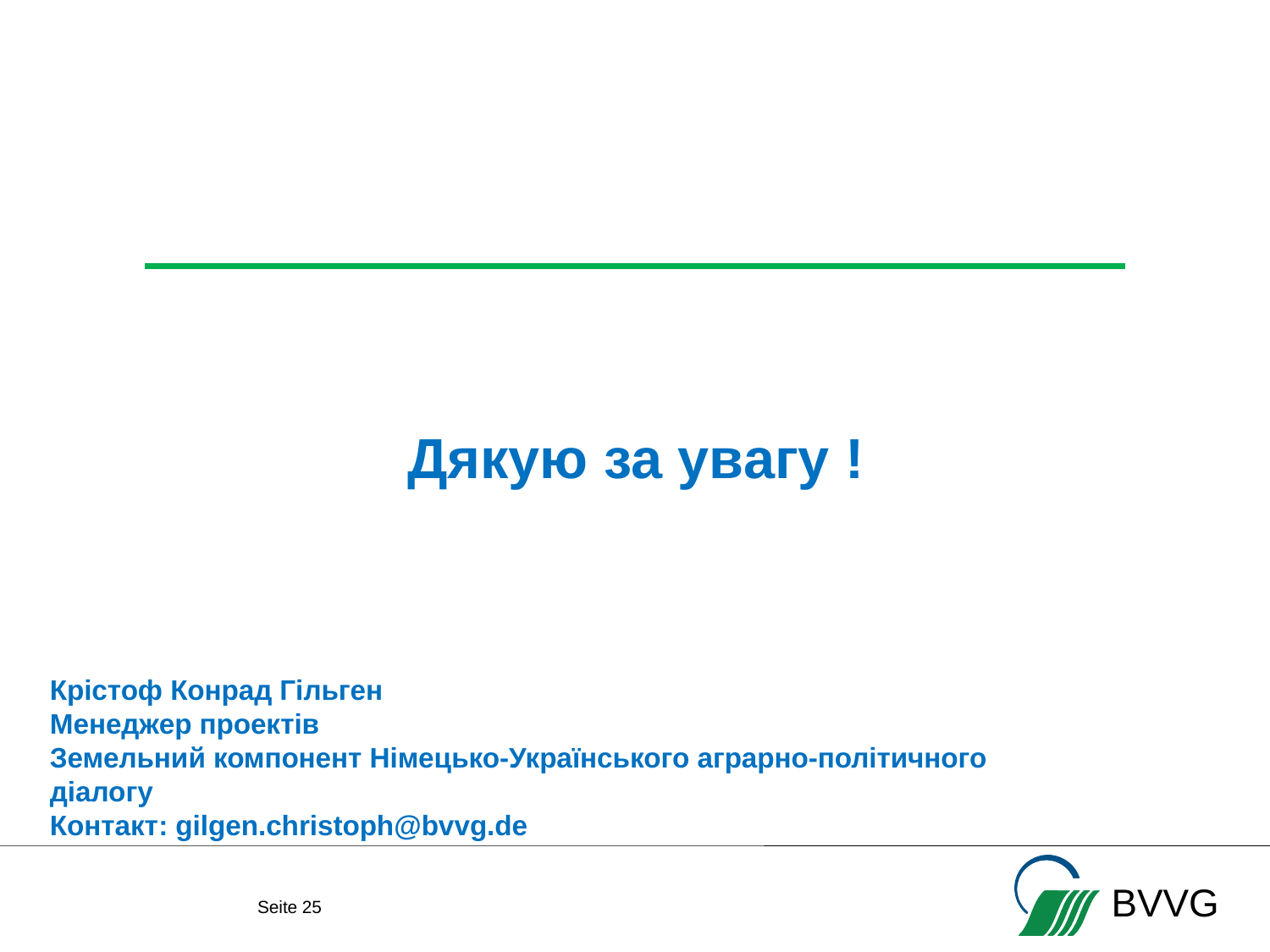

# Дякую за увагу !

Крістоф Конрад Гільген
Менеджер проектів
Земельний компонент Німецько-Українського аграрно-політичного діалогу
Контакт: gilgen.christoph@bvvg.de
Seite 25